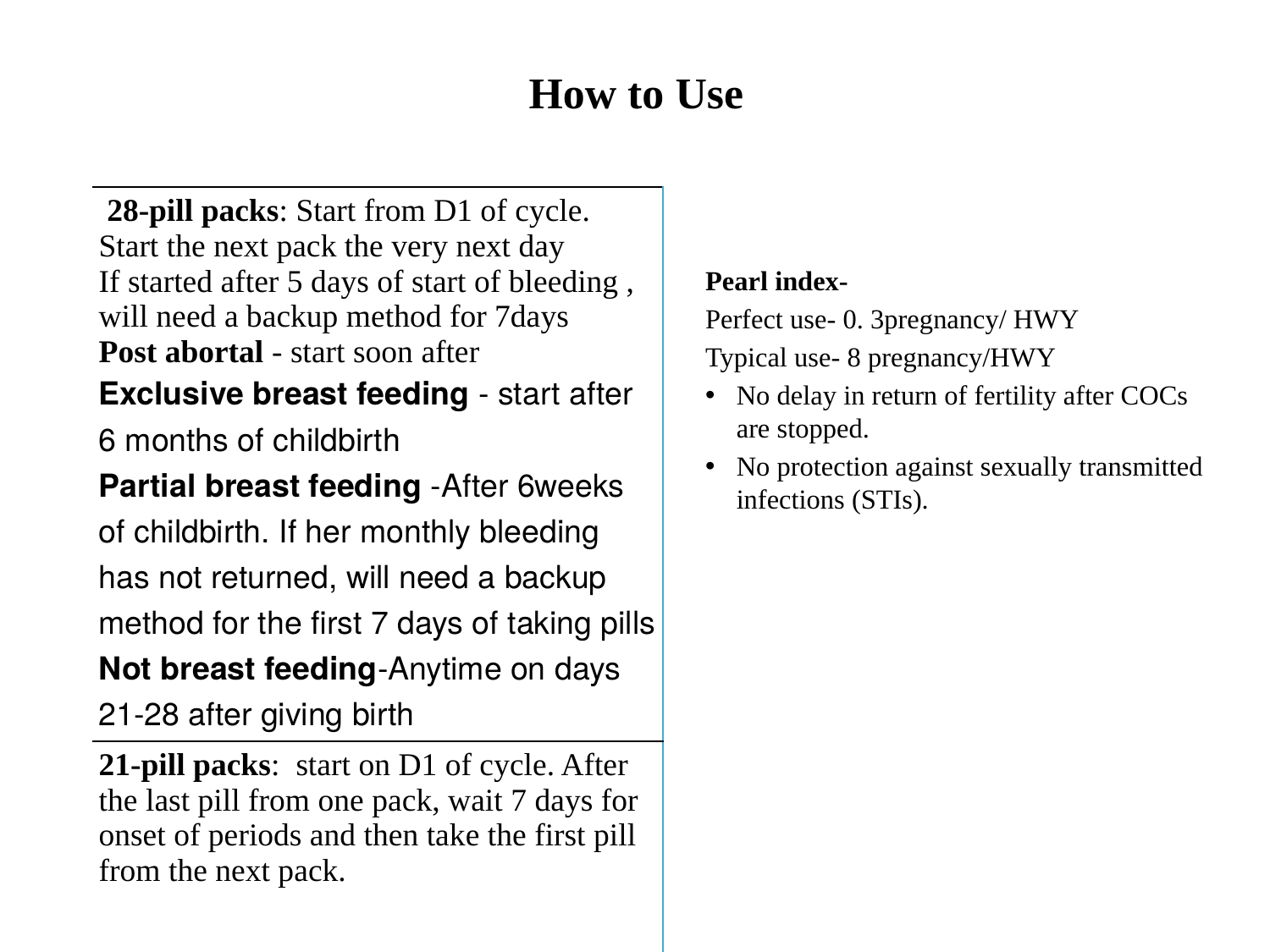

# How to Use
| 28-pill packs: Start from D1 of cycle. Start the next pack the very next day If started after 5 days of start of bleeding , will need a backup method for 7days Post abortal - start soon after Exclusive breast feeding - start after 6 months of childbirth Partial breast feeding -After 6weeks of childbirth. If her monthly bleeding has not returned, will need a backup method for the first 7 days of taking pills Not breast feeding-Anytime on days 21-28 after giving birth |
| --- |
| 21-pill packs: start on D1 of cycle. After the last pill from one pack, wait 7 days for onset of periods and then take the first pill from the next pack. |
Pearl index-
Perfect use- 0. 3pregnancy/ HWY
Typical use- 8 pregnancy/HWY
No delay in return of fertility after COCs are stopped.
No protection against sexually transmitted infections (STIs).